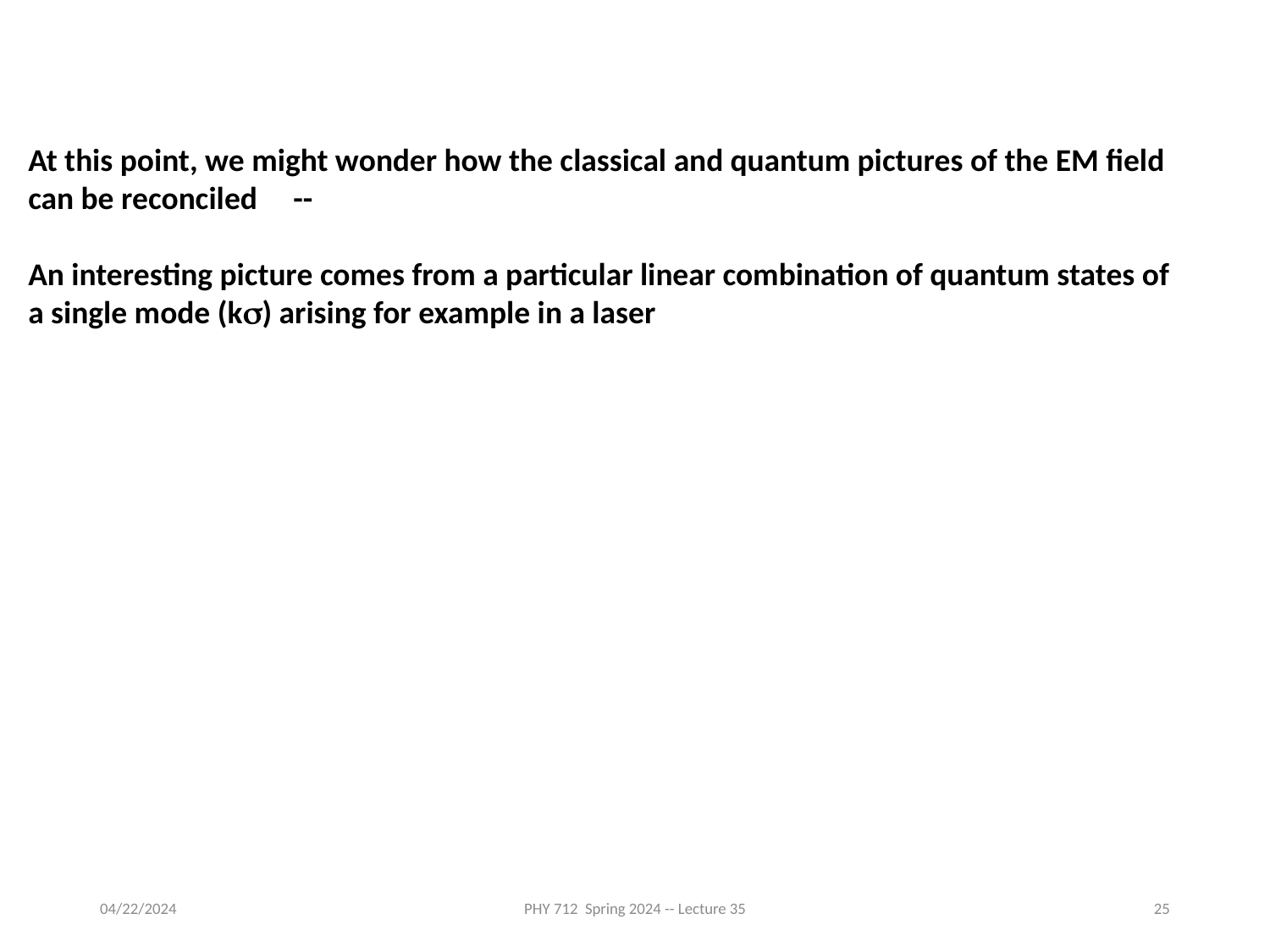

At this point, we might wonder how the classical and quantum pictures of the EM field can be reconciled     --

An interesting picture comes from a particular linear combination of quantum states of a single mode (kσ) arising for example in a laser
04/22/2024
PHY 712  Spring 2024 -- Lecture 35
25